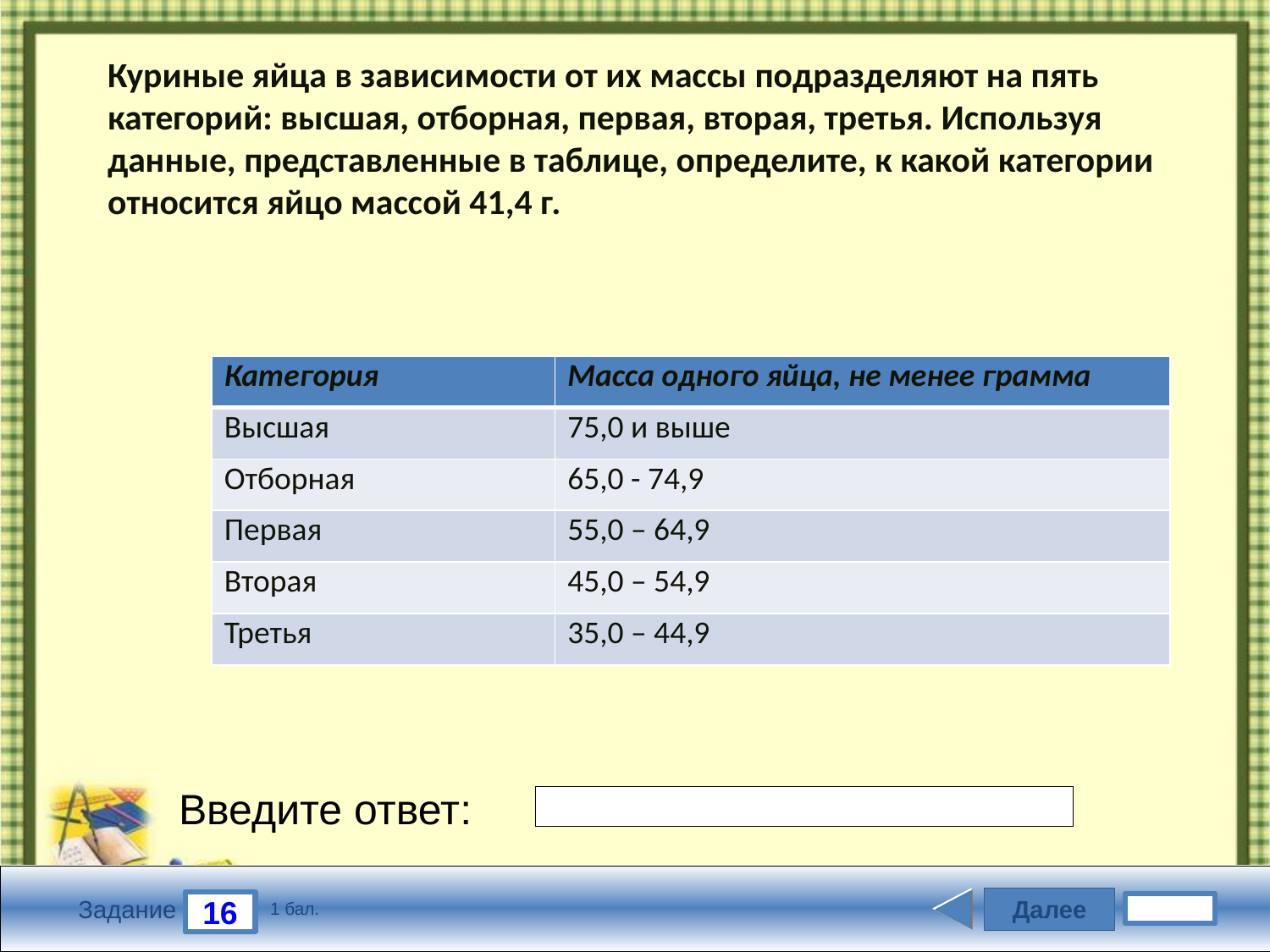

# Куриные яйца в зависимости от их массы подразделяют на пять категорий: высшая, отборная, первая, вторая, третья. Используя данные, представленные в таблице, определите, к какой категории относится яйцо массой 41,4 г.
| Категория | Масса одного яйца, не менее грамма |
| --- | --- |
| Высшая | 75,0 и выше |
| Отборная | 65,0 - 74,9 |
| Первая | 55,0 – 64,9 |
| Вторая | 45,0 – 54,9 |
| Третья | 35,0 – 44,9 |
Введите ответ:

Далее
16
Задание

1 бал.